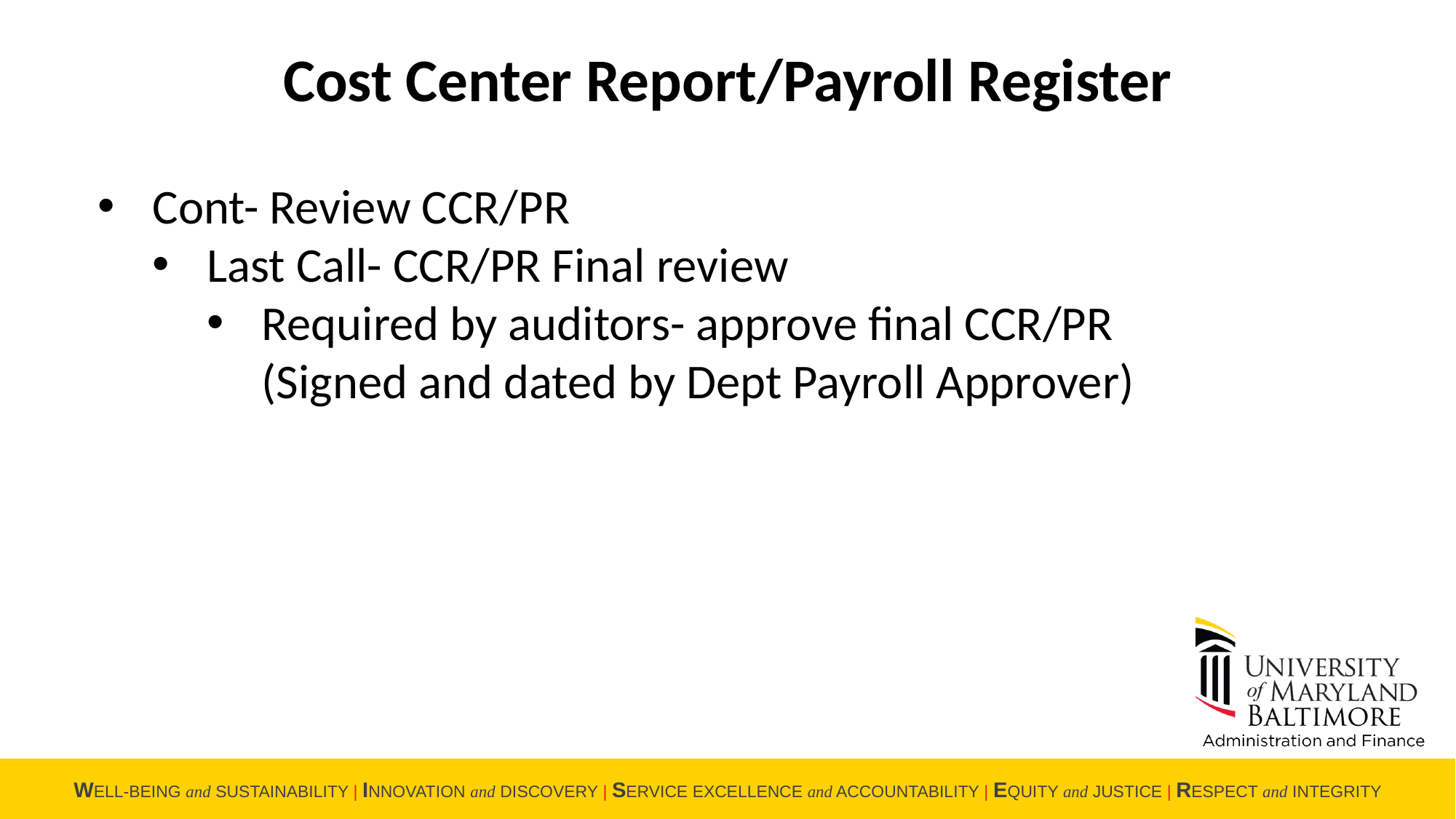

Cost Center Report/Payroll Register
Cont- Review CCR/PR
Last Call- CCR/PR Final review
Required by auditors- approve final CCR/PR
(Signed and dated by Dept Payroll Approver)